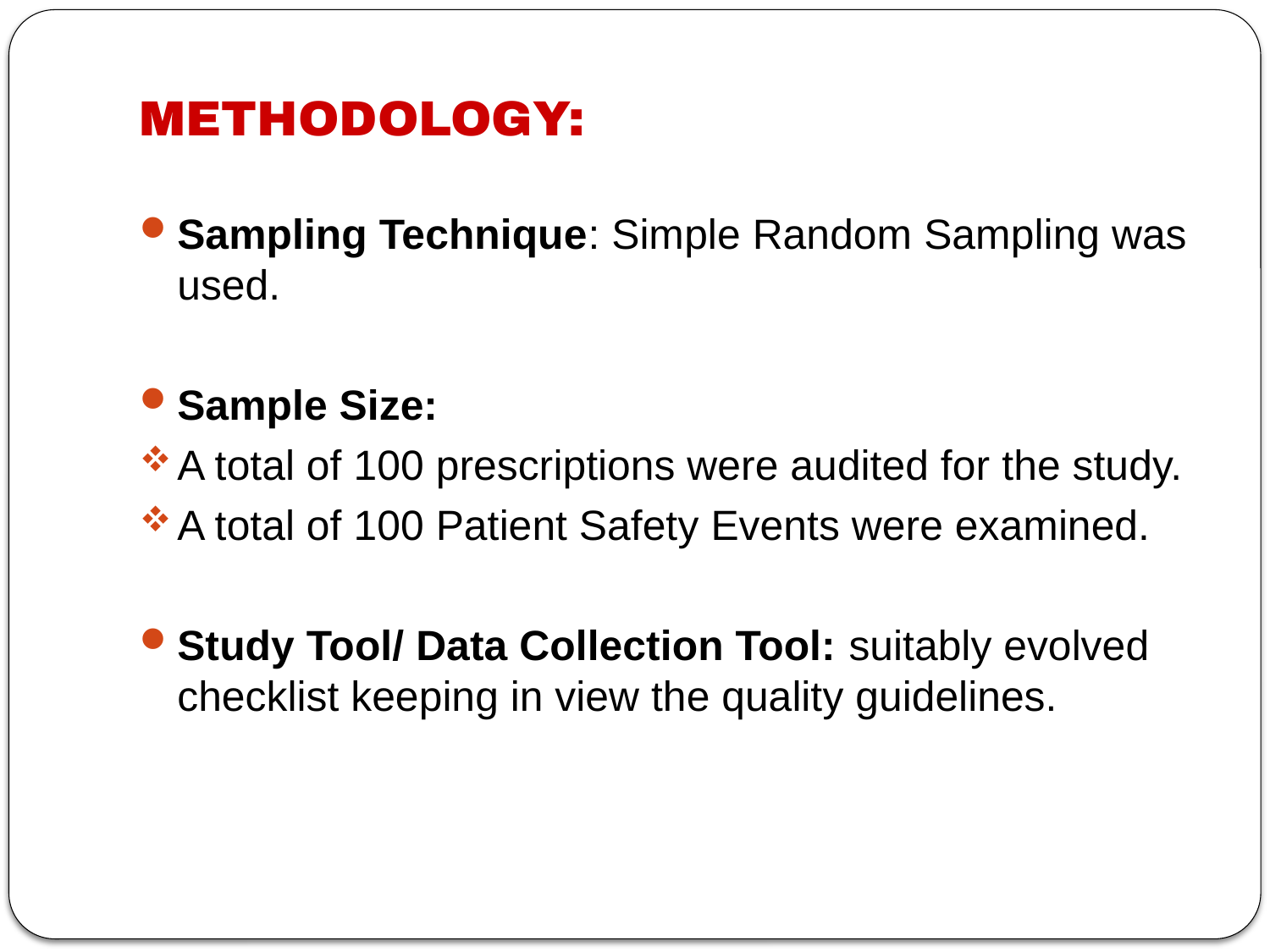

# METHODOLOGY:
Sampling Technique: Simple Random Sampling was used.

Sample Size:
A total of 100 prescriptions were audited for the study.
A total of 100 Patient Safety Events were examined.

Study Tool/ Data Collection Tool: suitably evolved checklist keeping in view the quality guidelines.